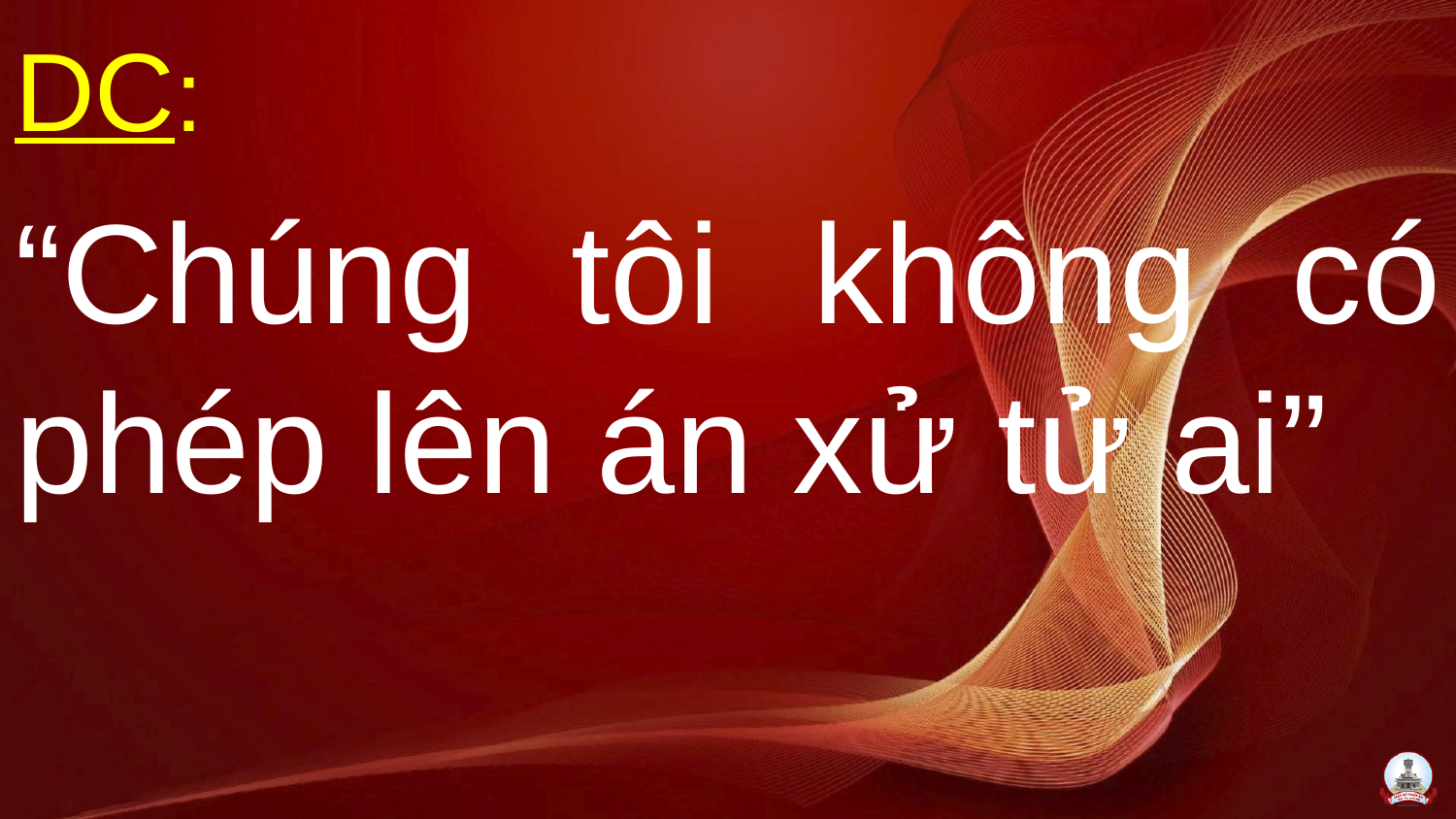

DC:
“Chúng tôi không có phép lên án xử tử ai”